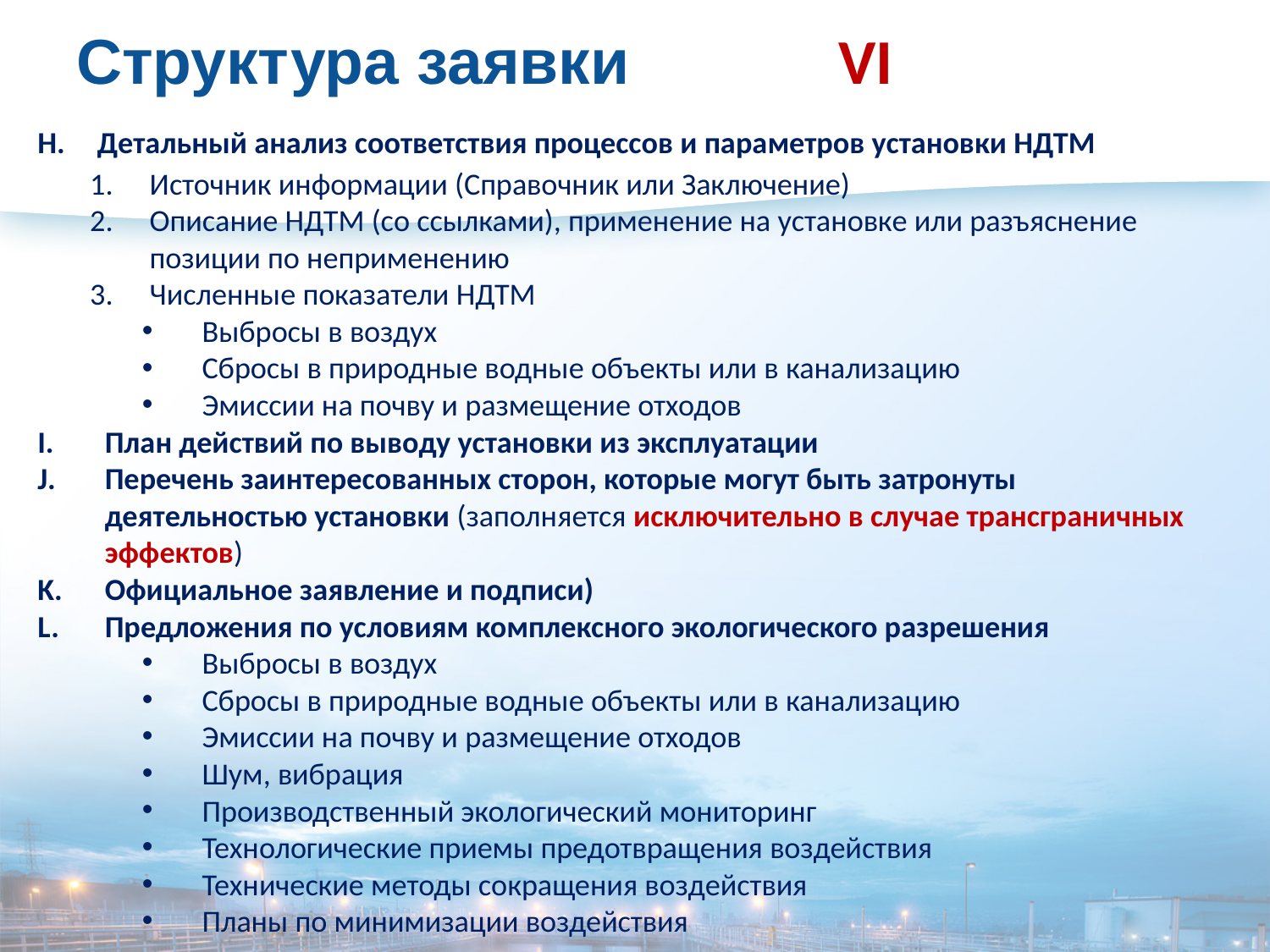

# Структура заявки		VI
Детальный анализ соответствия процессов и параметров установки НДТМ
Источник информации (Справочник или Заключение)
Описание НДТМ (со ссылками), применение на установке или разъяснение позиции по неприменению
Численные показатели НДТМ
Выбросы в воздух
Сбросы в природные водные объекты или в канализацию
Эмиссии на почву и размещение отходов
План действий по выводу установки из эксплуатации
Перечень заинтересованных сторон, которые могут быть затронуты деятельностью установки (заполняется исключительно в случае трансграничных эффектов)
Официальное заявление и подписи)
Предложения по условиям комплексного экологического разрешения
Выбросы в воздух
Сбросы в природные водные объекты или в канализацию
Эмиссии на почву и размещение отходов
Шум, вибрация
Производственный экологический мониторинг
Технологические приемы предотвращения воздействия
Технические методы сокращения воздействия
Планы по минимизации воздействия